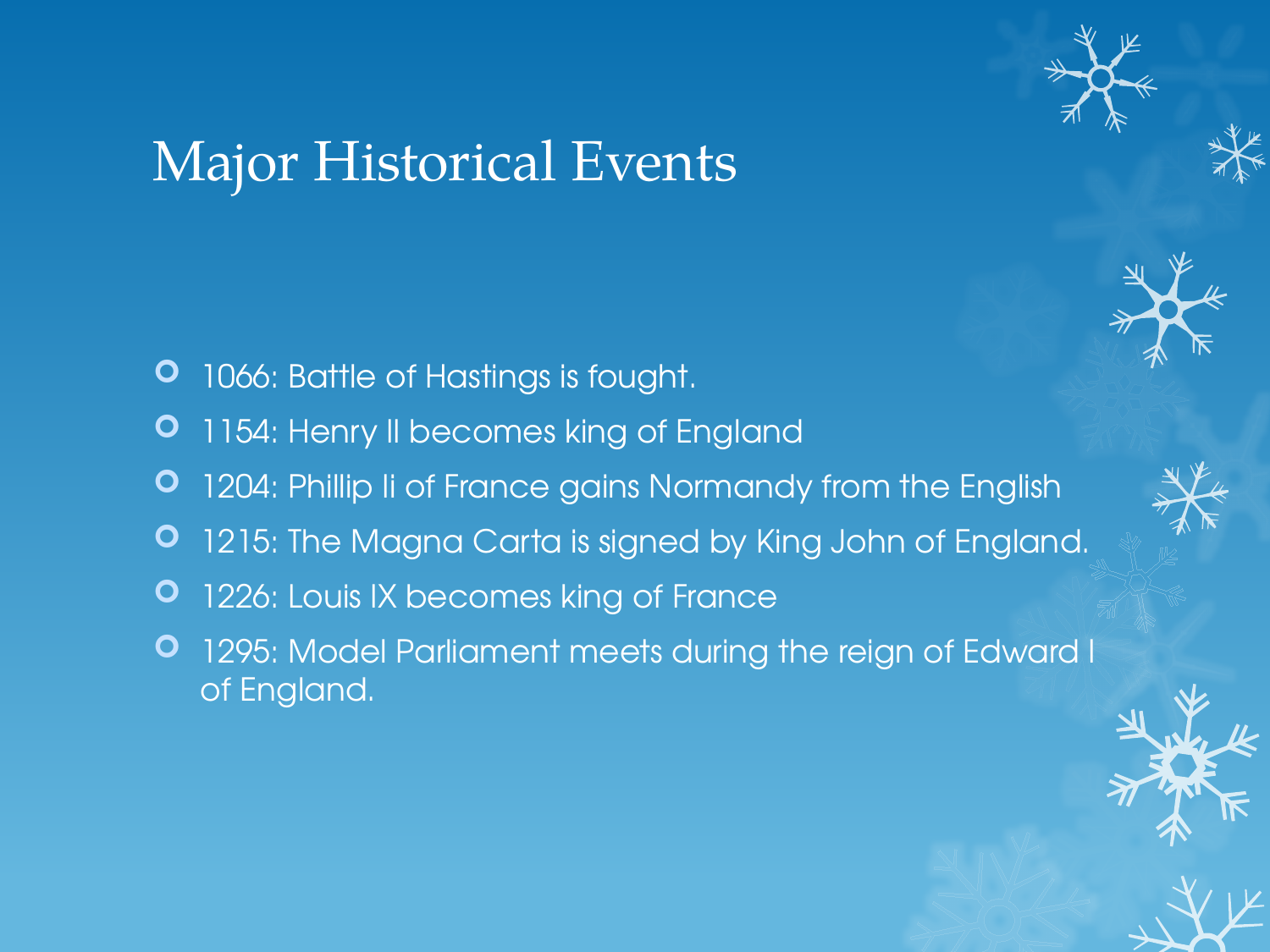

# Major Historical Events
1066: Battle of Hastings is fought.
1154: Henry II becomes king of England
1204: Phillip Ii of France gains Normandy from the English
1215: The Magna Carta is signed by King John of England.
1226: Louis IX becomes king of France
1295: Model Parliament meets during the reign of Edward I of England.